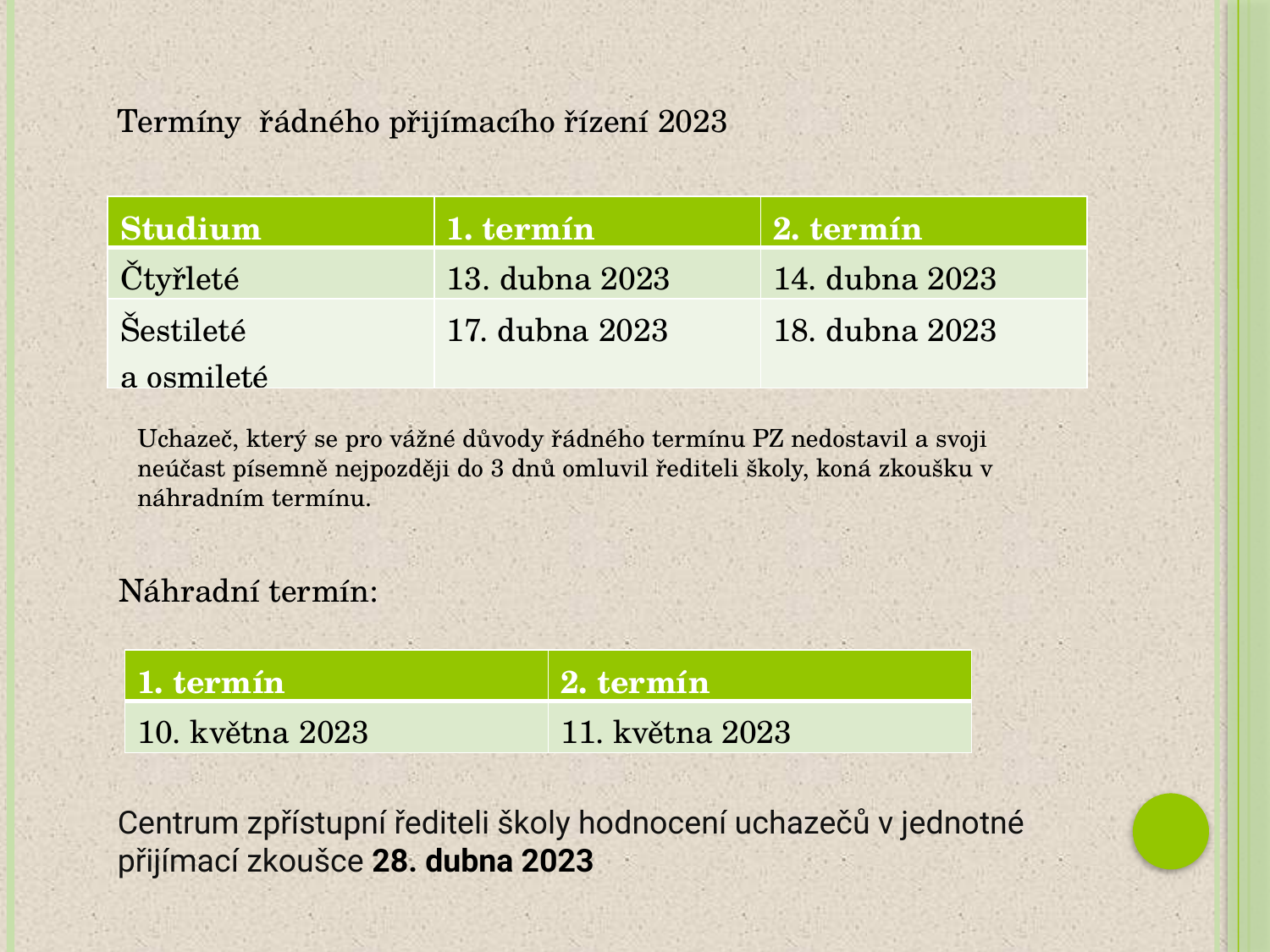

Termíny  řádného přijímacího řízení 2023
| Studium | 1. termín | 2. termín |
| --- | --- | --- |
| Čtyřleté | 13. dubna 2023 | 14. dubna 2023 |
| Šestileté a osmileté | 17. dubna 2023 | 18. dubna 2023 |
Uchazeč, který se pro vážné důvody řádného termínu PZ nedostavil a svoji neúčast písemně nejpozději do 3 dnů omluvil řediteli školy, koná zkoušku v náhradním termínu.

Náhradní termín:

| 1. termín | 2. termín |
| --- | --- |
| 10. května 2023 | 11. května 2023 |
Centrum zpřístupní řediteli školy hodnocení uchazečů v jednotné přijímací zkoušce 28. dubna 2023